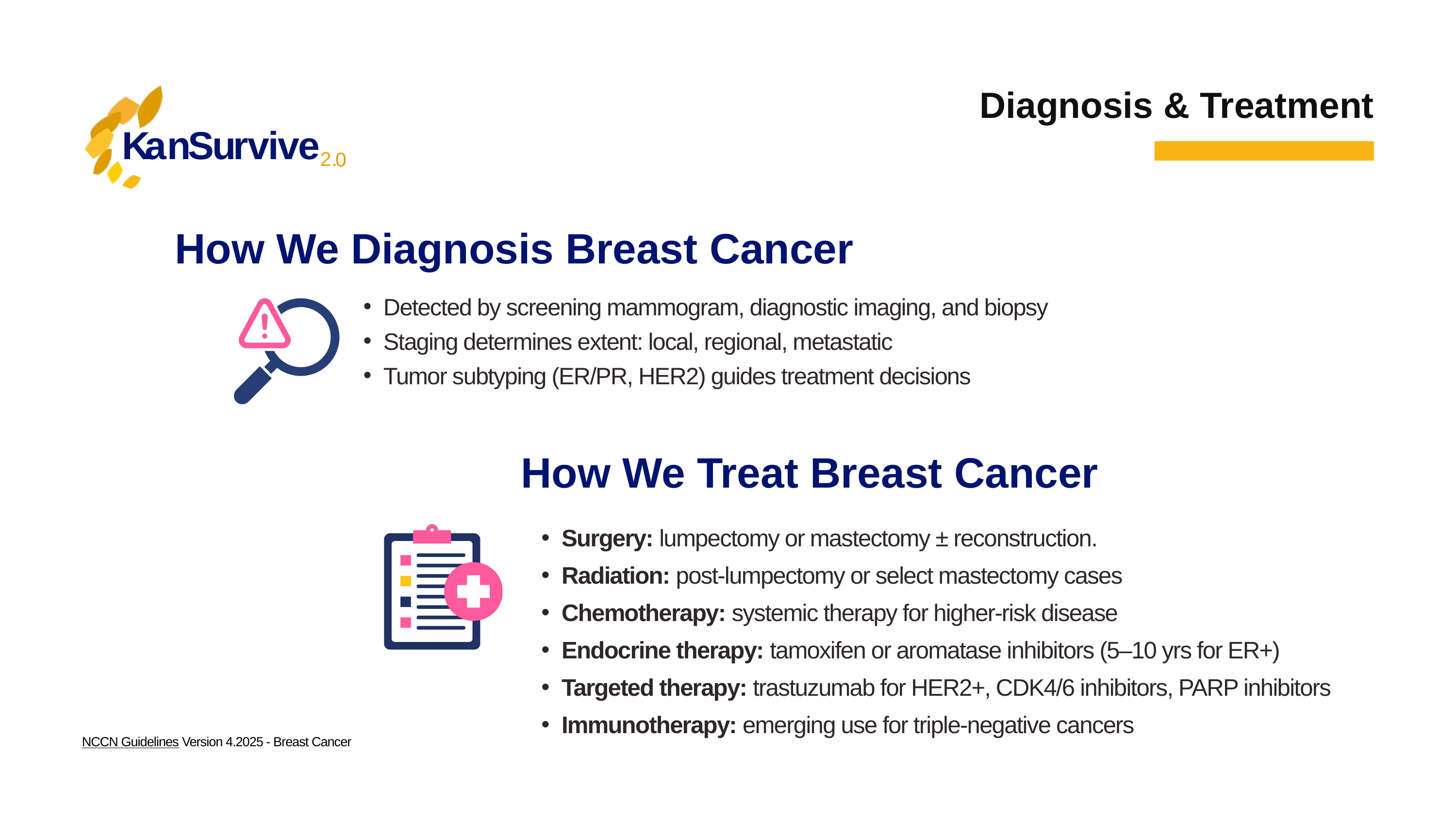

Diagnosis & Treatment

K
a
n
S
u
r
v
i
v
e

2
.
0

How We Diagnosis Breast Cancer
Detected by screening mammogram, diagnostic imaging, and biopsy
Staging determines extent: local, regional, metastatic
Tumor subtyping (ER/PR, HER2) guides treatment decisions

How We Treat Breast Cancer
Surgery: lumpectomy or mastectomy ± reconstruction.
Radiation: post-lumpectomy or select mastectomy cases
Chemotherapy: systemic therapy for higher-risk disease
Endocrine therapy: tamoxifen or aromatase inhibitors (5–10 yrs for ER+)
Targeted therapy: trastuzumab for HER2+, CDK4/6 inhibitors, PARP inhibitors
Immunotherapy: emerging use for triple-negative cancers

NCCN Guidelines Version 4.2025 - Breast Cancer